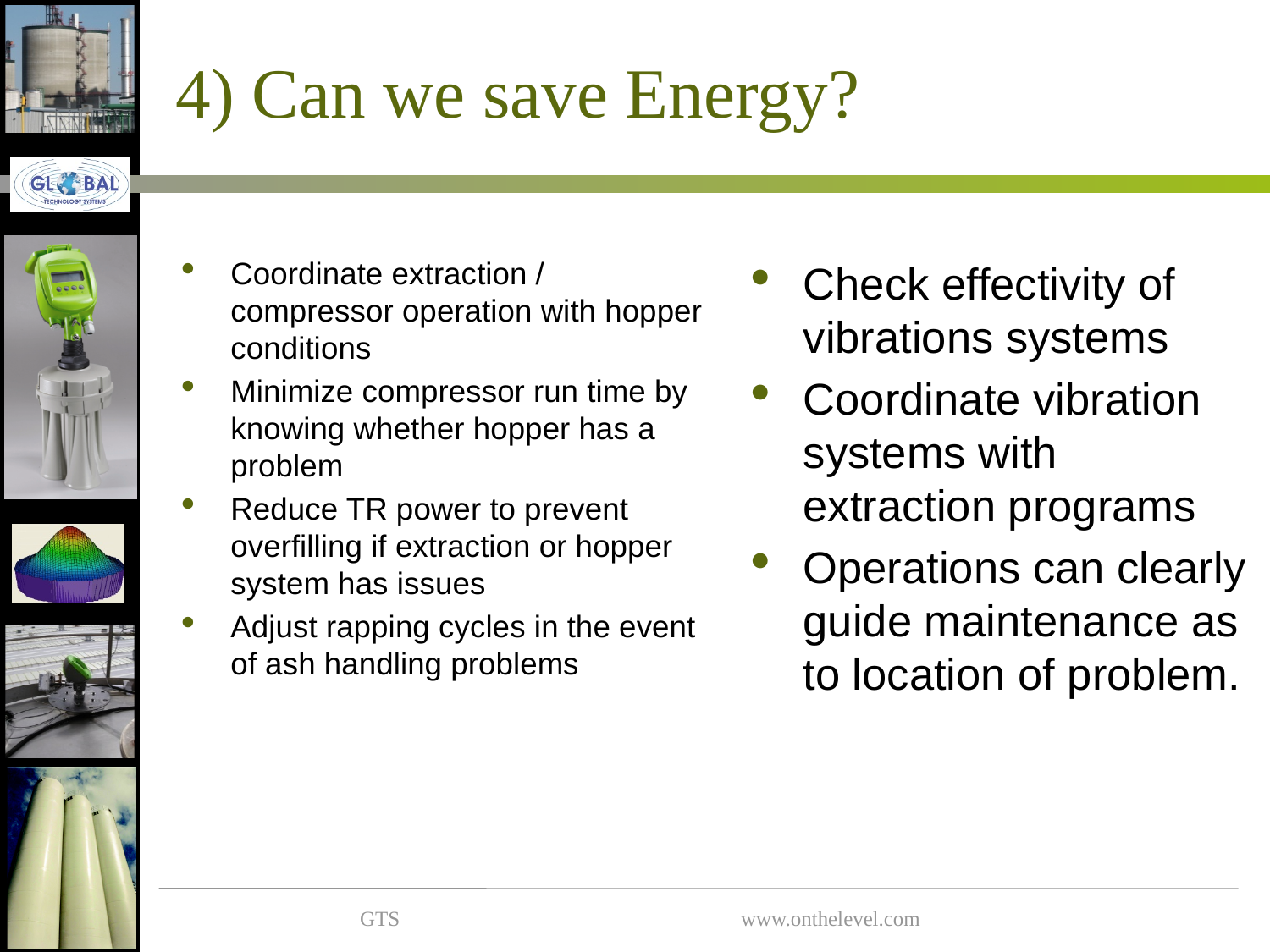

# 4) Can we save Energy?
Coordinate extraction / compressor operation with hopper conditions
Minimize compressor run time by knowing whether hopper has a problem
Reduce TR power to prevent overfilling if extraction or hopper system has issues
Adjust rapping cycles in the event of ash handling problems
Check effectivity of vibrations systems
Coordinate vibration systems with extraction programs
Operations can clearly guide maintenance as to location of problem.